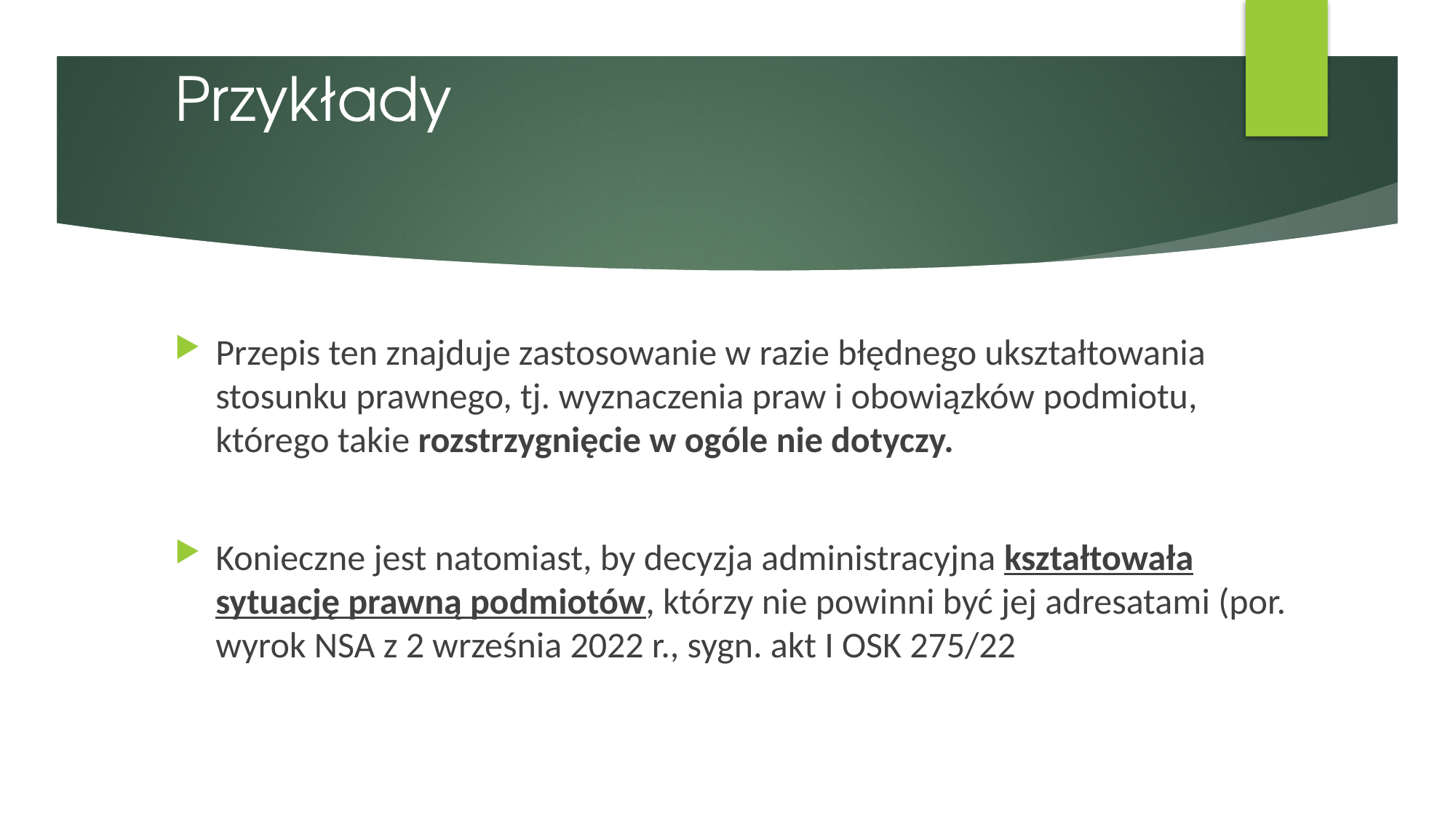

# Przykłady
Przepis ten znajduje zastosowanie w razie błędnego ukształtowania stosunku prawnego, tj. wyznaczenia praw i obowiązków podmiotu, którego takie rozstrzygnięcie w ogóle nie dotyczy.

Konieczne jest natomiast, by decyzja administracyjna kształtowała sytuację prawną podmiotów, którzy nie powinni być jej adresatami (por. wyrok NSA z 2 września 2022 r., sygn. akt I OSK 275/22